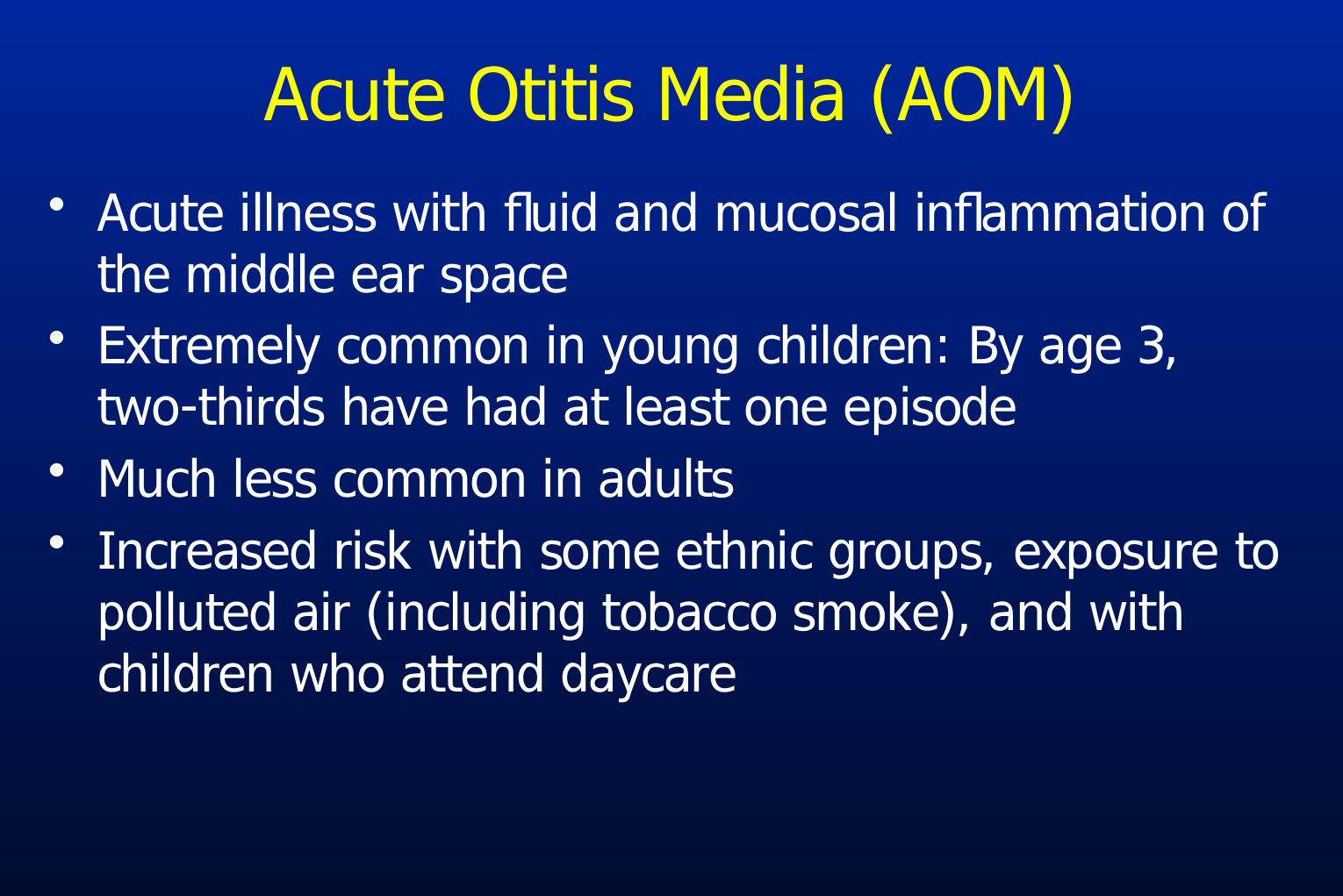

# Acute Otitis Media (AOM)
Acute illness with fluid and mucosal inflammation of the middle ear space
Extremely common in young children: By age 3, two-thirds have had at least one episode
Much less common in adults
Increased risk with some ethnic groups, exposure to polluted air (including tobacco smoke), and with children who attend daycare